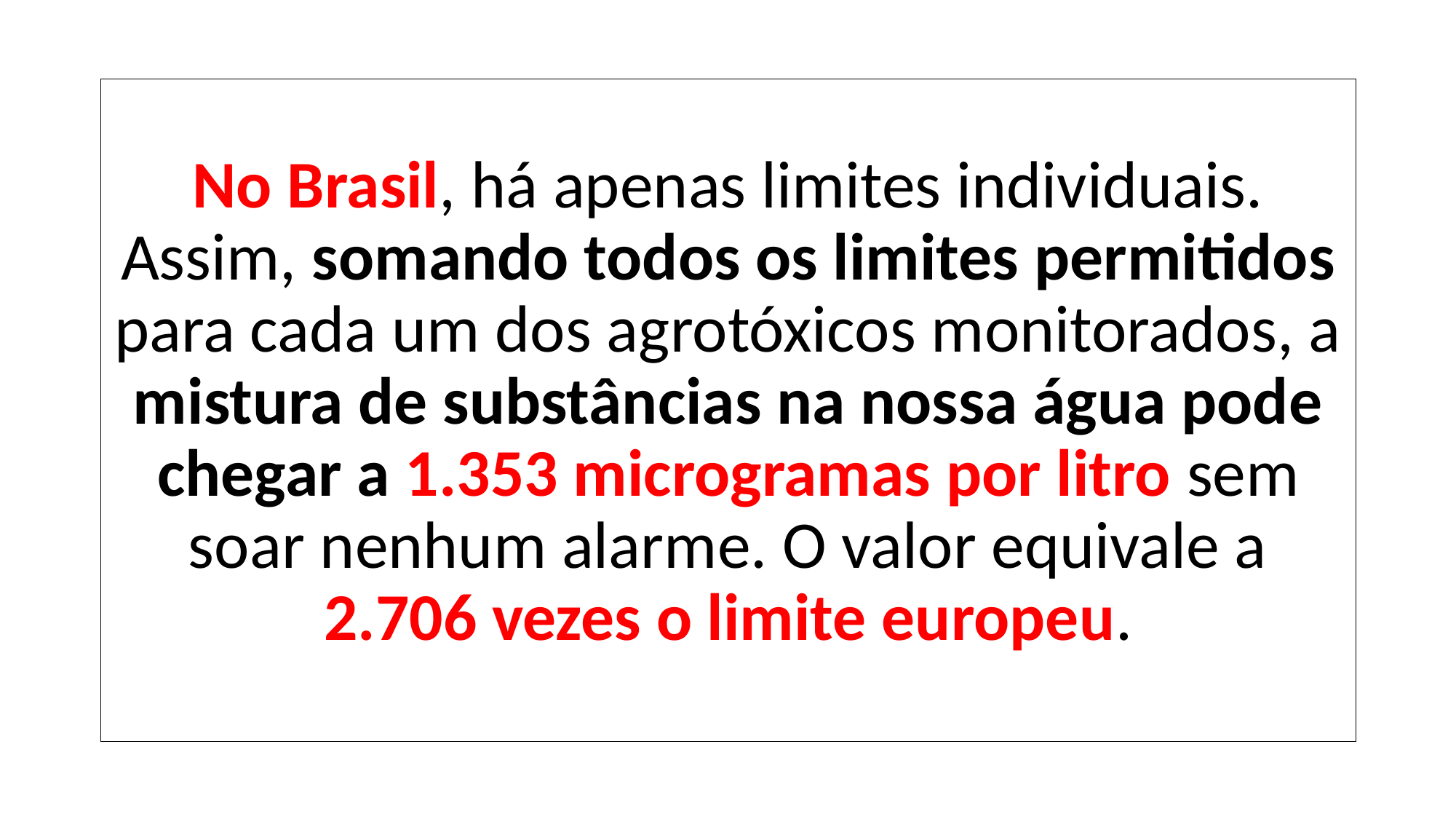

No Brasil, há apenas limites individuais. Assim, somando todos os limites permitidos para cada um dos agrotóxicos monitorados, a mistura de substâncias na nossa água pode chegar a 1.353 microgramas por litro sem soar nenhum alarme. O valor equivale a 2.706 vezes o limite europeu.